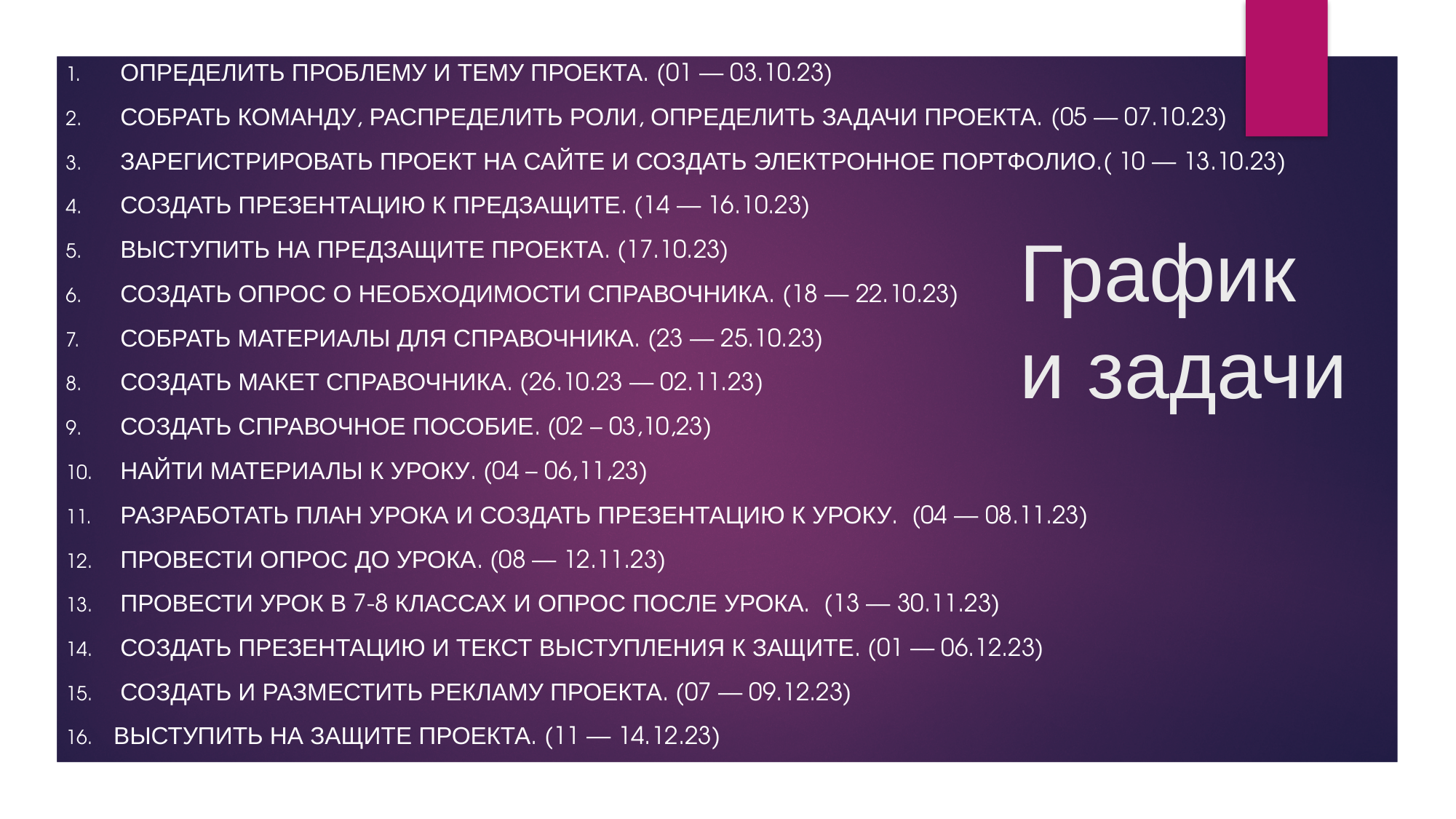

определить проблему И Тему ПРОЕКТА. (01 — 03.10.23)
Собрать команду, распределить роли, определить задачи проекта. (05 — 07.10.23)
Зарегистрировать проект на сайте и Создать электронное портфолио.( 10 — 13.10.23)
Создать презентацию к предзащите. (14 — 16.10.23)
Выступить на Предзащите проекта. (17.10.23)
Создать опрос о необходимости справочника. (18 — 22.10.23)
Собрать материалы для справочника. (23 — 25.10.23)
Создать макет справочника. (26.10.23 — 02.11.23)
Создать справочное пособие. (02 – 03,10,23)
Найти материалы к уроку. (04 – 06,11,23)
Разработать план урока и Создать презентацию к уроку.  (04 — 08.11.23)
Провести опрос до урока. (08 — 12.11.23)
Провести урок в 7-8 классах и опрос после урока.  (13 — 30.11.23)
Создать презентацию и текст выступления к защите. (01 — 06.12.23)
Создать и разместить рекламу проекта. (07 — 09.12.23)
 выступить на Защите проекта. (11 — 14.12.23)
# График и задачи